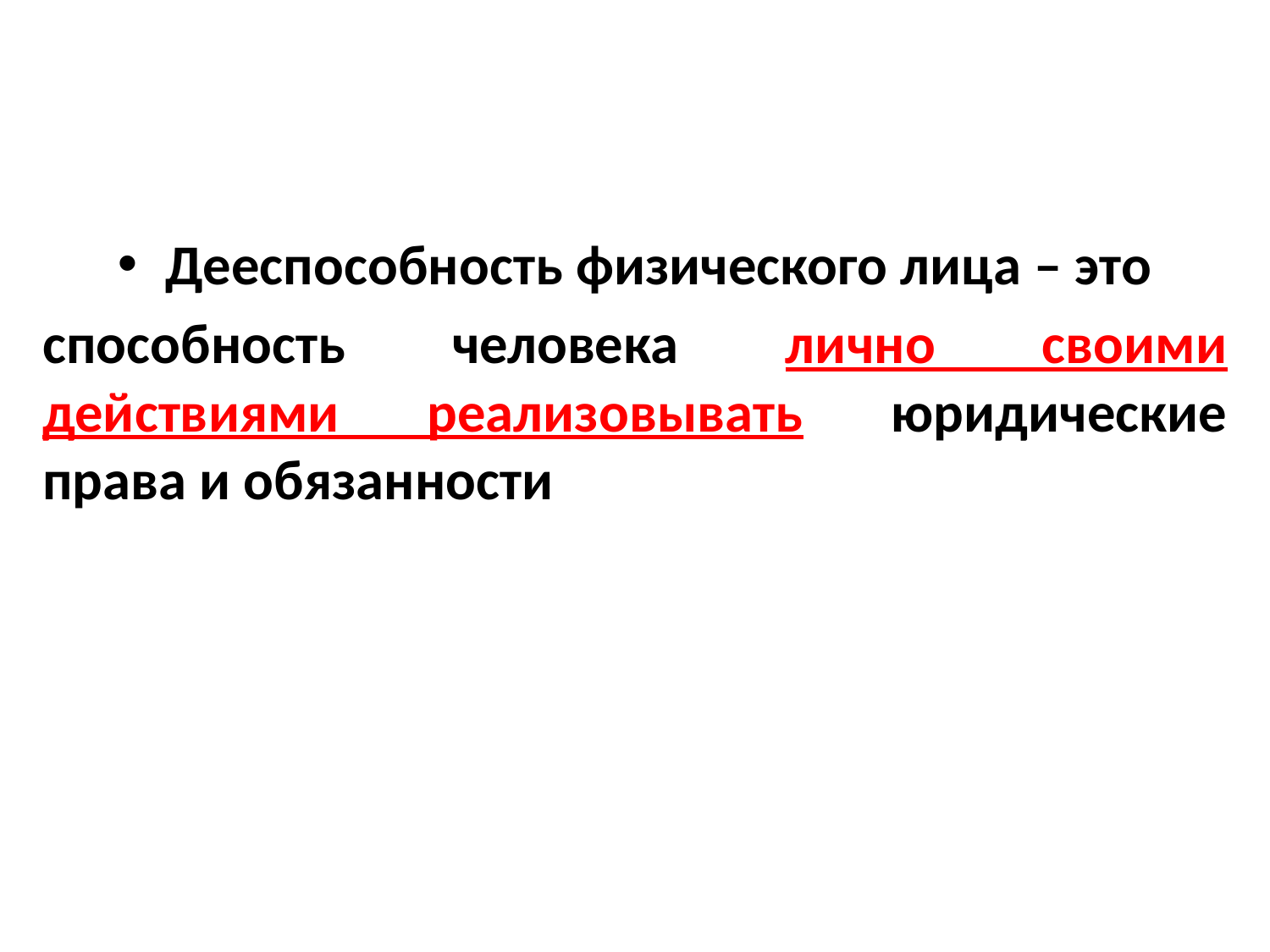

Дееспособность физического лица – это
способность человека лично своими действиями реализовывать юридические права и обязанности